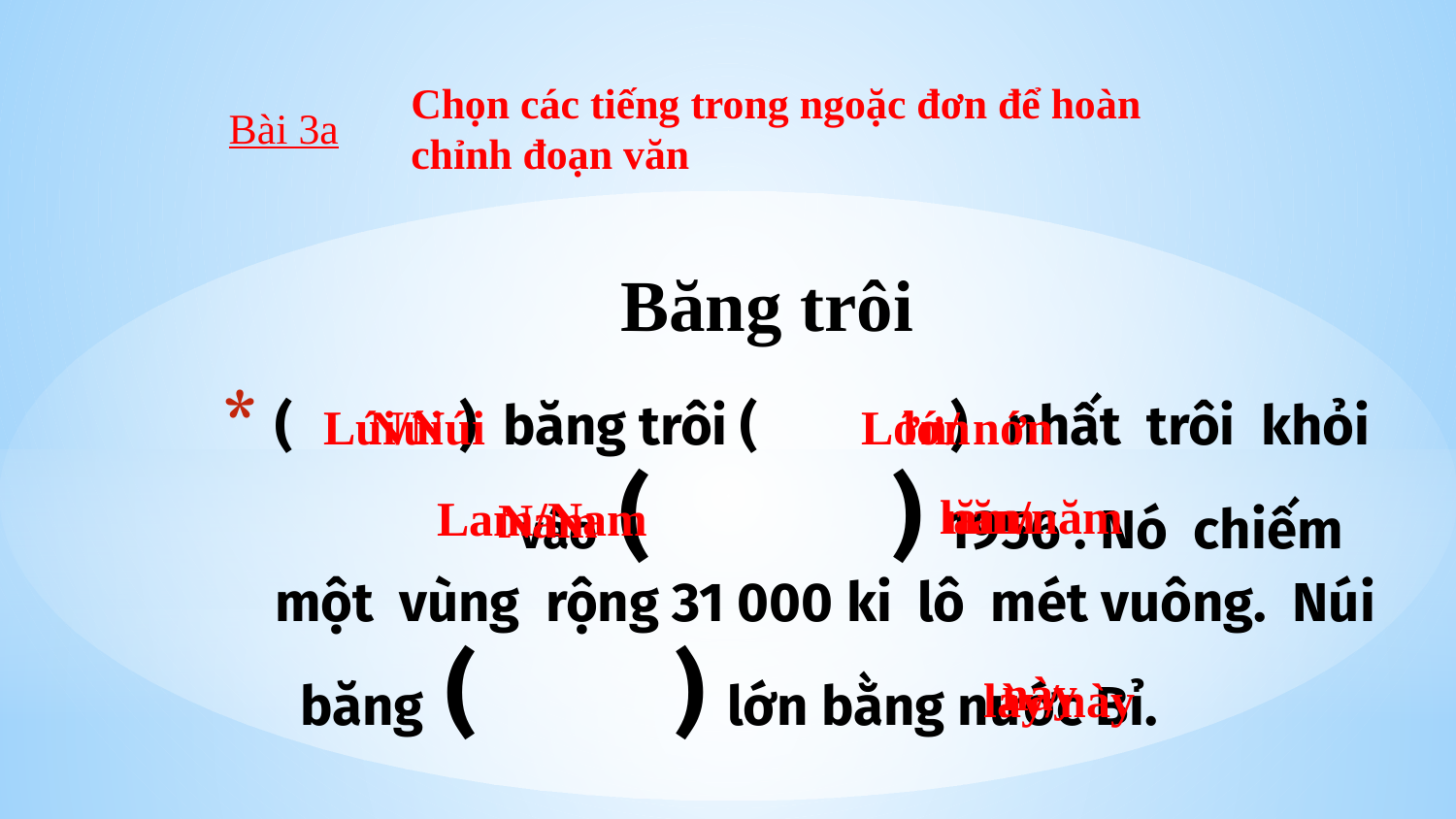

Chọn các tiếng trong ngoặc đơn để hoàn chỉnh đoạn văn
Bài 3a

Băng trôi
# (             )  băng trôi (               )   nhất  trôi  khỏi                     vào (           ) 1956 . Nó  chiếm  một  vùng  rộng 31 000 ki  lô  mét vuông.  Núi    băng (         ) lớn bằng nước Bỉ.
lớn
Lúi/Núi
Lớn/ nớn
Núi
lăm/năm
năm
Lam/Nam
Nam
này
lày/này